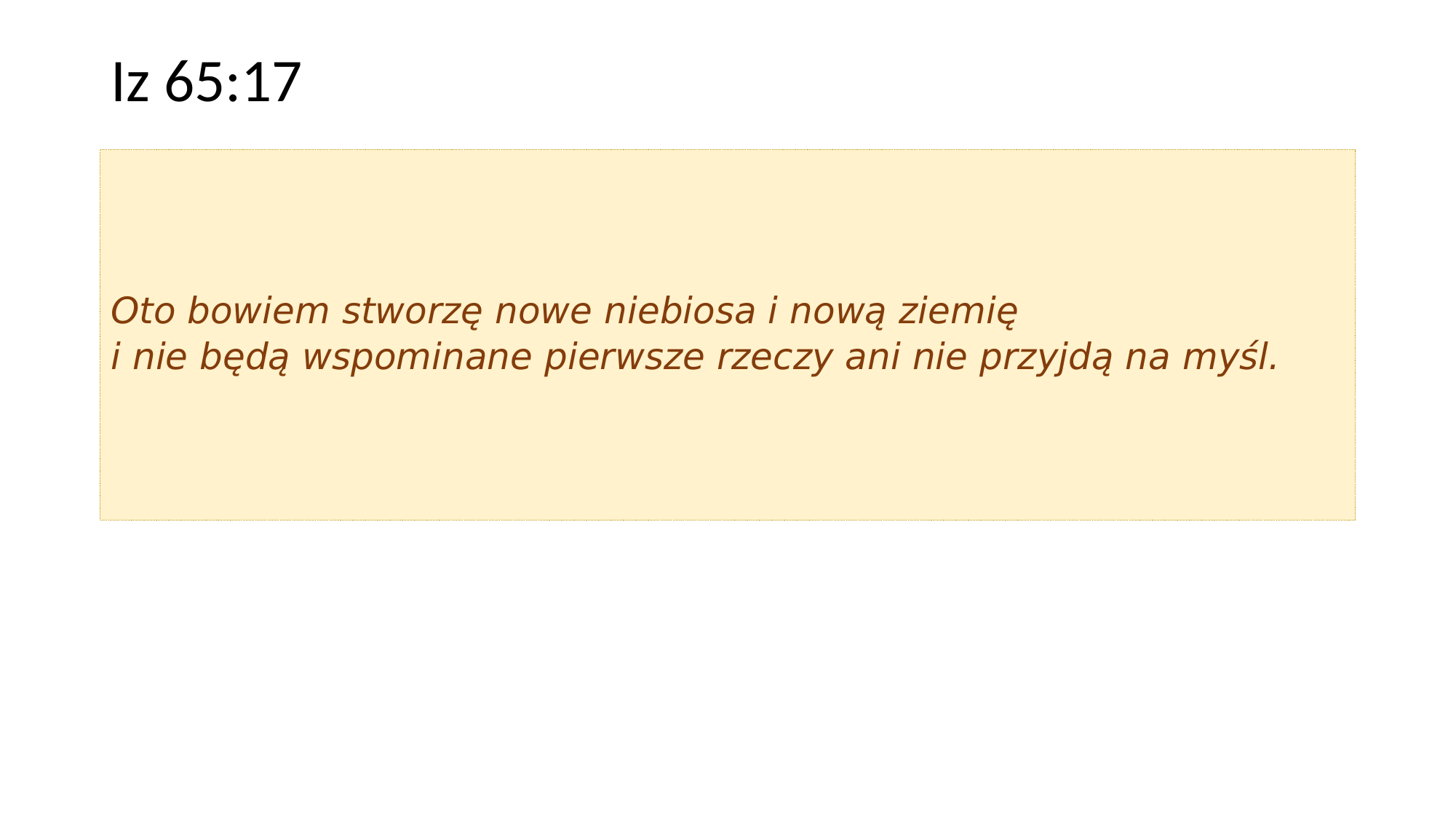

# Iz 65:17
Oto bowiem stworzę nowe niebiosa i nową ziemię
i nie będą wspominane pierwsze rzeczy ani nie przyjdą na myśl.